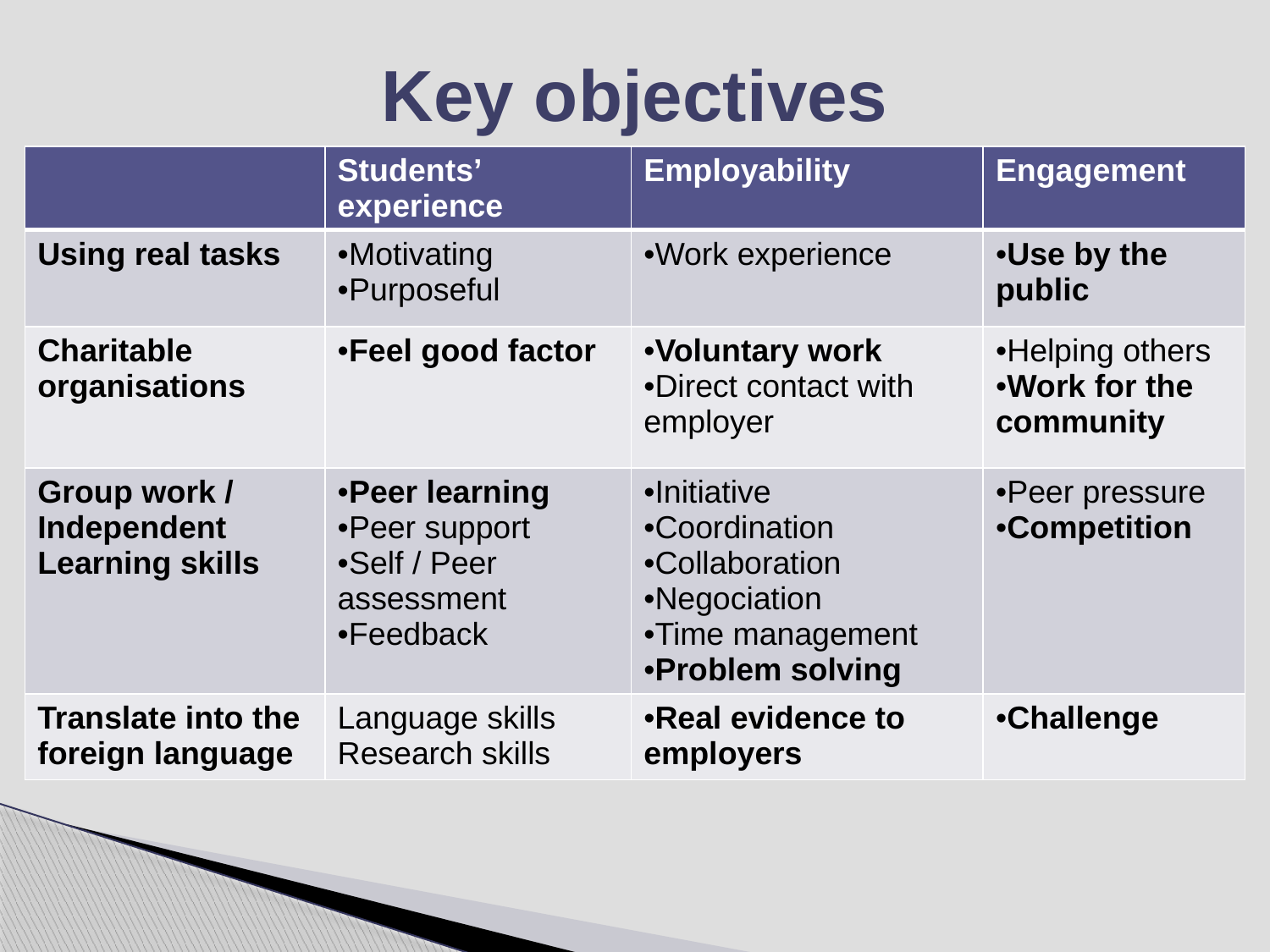

# Key objectives
|  | Students’ experience | Employability | Engagement |
| --- | --- | --- | --- |
| Using real tasks | •Motivating •Purposeful | •Work experience | •Use by the public |
| Charitable organisations | •Feel good factor | •Voluntary work •Direct contact with employer | •Helping others •Work for the community |
| Group work / Independent Learning skills | •Peer learning •Peer support •Self / Peer assessment •Feedback | •Initiative •Coordination •Collaboration •Negociation •Time management •Problem solving | •Peer pressure •Competition |
| Translate into the foreign language | Language skills Research skills | •Real evidence to employers | •Challenge |